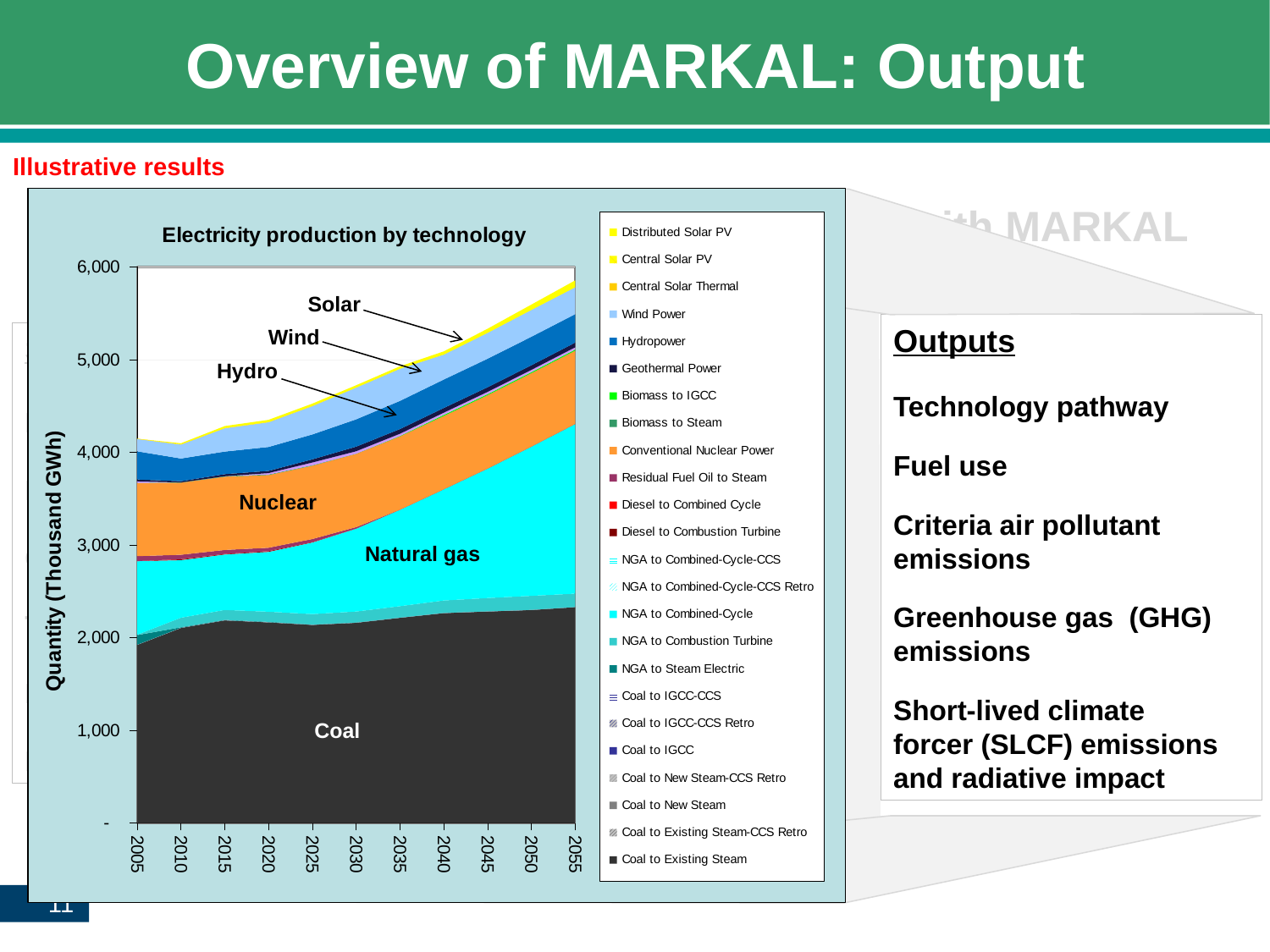

# Overview of MARKAL: Output
Illustrative results

Modeling U.S. energy system scenarios with MARKAL

### Chart: Electricity production by technology

| Category | Coal to Existing Steam | Coal to Existing Steam-CCS Retro | Coal to New Steam | Coal to New Steam-CCS Retro | Coal to IGCC | Coal to IGCC-CCS Retro | Coal to IGCC-CCS | NGA to Steam Electric | NGA to Combustion Turbine | NGA to Combined-Cycle | NGA to Combined-Cycle-CCS Retro | NGA to Combined-Cycle-CCS | Diesel to Combustion Turbine | Diesel to Combined Cycle | Residual Fuel Oil to Steam | Conventional Nuclear Power | Biomass to Steam | Biomass to IGCC | Municipal Waste to Steam | Geothermal Power | Hydropower | Wind Power | Central Solar Thermal | Central Solar PV | Distributed Solar PV |
|---|---|---|---|---|---|---|---|---|---|---|---|---|---|---|---|---|---|---|---|---|---|---|---|---|---|
| 2005.0 | 1922.94320502 | 0.0 | 0.0 | 0.0 | 0.0 | 0.0 | 0.0 | 103.6889718399994 | 4.21944782 | 794.71452466 | 0.0 | 0.0 | 0.53055598 | 0.02500002 | 52.40837526000011 | 791.00896614 | 0.0 | 0.0 | 15.55279022000004 | 21.00001679999999 | 304.3780212799999 | 132.5417726999995 | 3.32778044 | 0.0472222600000001 | 0.0 |
| 2010.0 | 2105.193350820008 | 0.0 | 1.047223059999995 | 0.0 | 0.0 | 0.0 | 0.0 | 5.20555972 | 102.98063794 | 621.5171638799974 | 0.0 | 0.0 | 7.502783780000002 | 2.71111328 | 47.53337136000001 | 779.23395672 | 1.66111244 | 0.0 | 0.0 | 12.53889892 | 245.42797412 | 150.30012024 | 3.28055818 | 0.03055558 | 11.02500882 |
| 2015.0 | 2187.23508312 | 0.0 | 1.047223059999995 | 0.0 | 0.0 | 0.0 | 0.0 | 2.77500222 | 107.7528639800003 | 598.42270096 | 0.0 | 0.0 | 4.555559199999998 | 1.158334259999996 | 42.55003404 | 791.00896614 | 4.586114779999975 | 0.0 | 0.0 | 22.72501817999999 | 243.98352852 | 250.90575628 | 3.60278066 | 0.03055558 | 20.25001619999999 |
| 2020.0 | 2164.8489541 | 0.0 | 1.047223059999995 | 0.0 | 0.0 | 0.0 | 0.0 | 4.047225459999995 | 109.3973097400002 | 645.9060722800001 | 0.0 | 0.0 | 6.5972275 | 1.12222312 | 36.56391814000022 | 784.5284054000001 | 5.96944922 | 0.0 | 15.25278998000001 | 23.69446340000007 | 258.4613178799984 | 266.2752130199996 | 3.6388918 | 0.03055558 | 22.62501810000001 |
| 2025.0 | 2137.98504372 | 0.0 | 1.047223059999995 | 0.0 | 0.0 | 0.0 | 0.0 | 0.991667459999999 | 113.8473133 | 773.01172952 | 0.0 | 0.0 | 3.81389194 | 0.688889440000003 | 32.61391498000001 | 791.00896614 | 4.7777816 | 0.0 | 29.88335723999992 | 34.03058278 | 268.6113259999989 | 305.1585774599988 | 3.677780720000001 | 0.0472222600000001 | 23.30001864 |
| 2030.0 | 2160.60450626 | 0.0 | 1.047223059999995 | 0.0 | 0.0 | 0.0 | 0.0 | 0.991667459999999 | 118.78342836 | 895.6729387600005 | 0.0 | 0.0 | 0.42777812 | 0.00277778000000002 | 15.02223424000002 | 791.00896614 | 1.0277786 | 0.0 | 26.0555764 | 49.83615098000006 | 294.64190238 | 343.18360788 | 0.463889260000001 | 0.0416667 | 24.22501937999986 |
| 2035.0 | 2214.30454922 | 0.0 | 1.047223059999995 | 0.0 | 0.0 | 0.0 | 0.0 | 0.0 | 123.4973210200003 | 1042.31472274 | 0.0 | 0.0 | 0.0 | 0.0 | 0.0 | 791.00896614 | 0.0 | 3.70555852 | 23.65001892000008 | 50.45004036 | 304.3307990199997 | 347.1363888199997 | 0.50277818 | 0.00277778000000002 | 25.50002039999999 |
| 2040.0 | 2265.1129232 | 0.0 | 1.047223059999995 | 0.0 | 0.0 | 0.0 | 0.0 | 0.0 | 134.50288538 | 1200.373182519992 | 0.0 | 0.0 | 0.0 | 0.0 | 0.0 | 791.00896614 | 0.0 | 10.90000872 | 23.65001892000008 | 50.45004036 | 307.4446904 | 269.70299354 | 0.55000044 | 0.00277778000000002 | 33.15002652 |
| 2045.0 | 2282.512937120001 | 0.0 | 1.047223059999995 | 0.0 | 0.0 | 0.0 | 0.0 | 0.0 | 143.53622594 | 1398.03445176 | 0.0 | 0.0 | 0.0 | 0.0 | 0.0 | 791.00896614 | 0.0 | 10.90000872 | 23.65001892000008 | 50.45004036 | 307.4446904 | 280.1807797 | 0.55000044 | 0.00277778000000002 | 43.10003448 |
| 2050.0 | 2298.61850556 | 0.0 | 1.047223059999995 | 0.0 | 0.0 | 0.0 | 0.0 | 0.0 | 151.13623202 | 1611.523511440001 | 0.0 | 0.0 | 0.0 | 0.0 | 0.0 | 791.00896614 | 0.0 | 10.90000872 | 23.65001892000008 | 50.45004036 | 307.4446904 | 290.46689904 | 0.55000044 | 0.00277778000000002 | 56.02504482000001 |
| 2055.0 | 2329.61853036 | 0.0 | 0.0 | 0.0 | 0.0 | 0.0 | 0.0 | 0.0 | 144.61678236 | 1831.584798599994 | 0.0 | 0.0 | 0.0 | 0.0 | 0.0 | 791.00896614 | 0.0 | 11.36389798 | 23.6527967 | 50.45004036 | 307.4446904 | 290.46689904 | 0.55000044 | 0.00277778000000002 | 72.82505825999954 |
Solar
Outputs

Technology pathway

Fuel use

Criteria air pollutant
emissions

Greenhouse gas  (GHG)
emissions

Short-lived climate
forcer (SLCF) emissions
and radiative impact
Wind
Scenario assumptions

Population growth

Economy

Climate change

Technology development

Behavior

Policies
Hydro

MARKAL
energy system model and
U.S. EPA MARKAL database
Nuclear
Natural gas
Coal